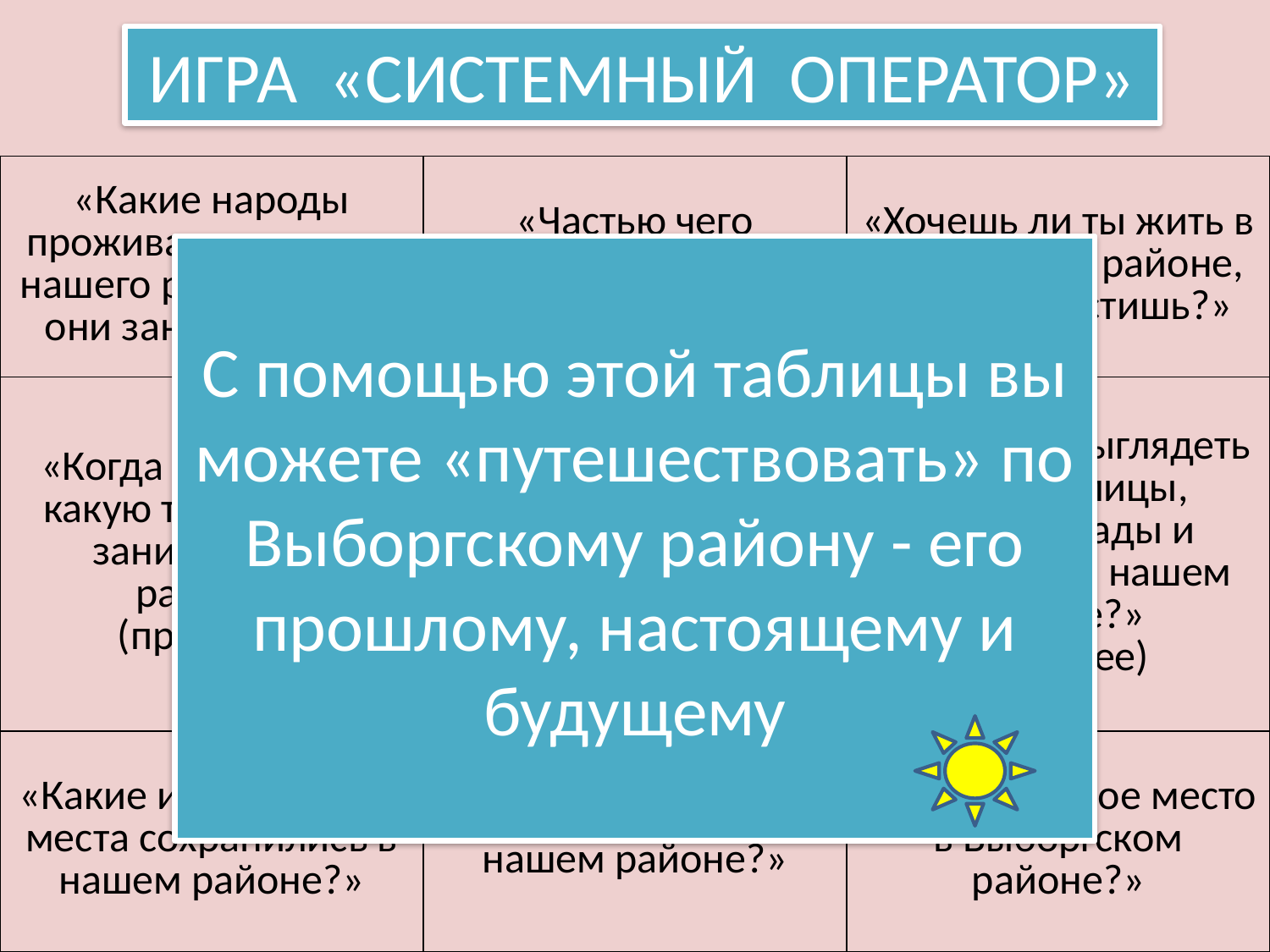

ИГРА  «СИСТЕМНЫЙ  ОПЕРАТОР»
| «Какие народы проживали на месте нашего района и чем они занимались?» | «Частью чего является наш район?» | «Хочешь ли ты жить в Выборгском районе, когда вырастишь?» |
| --- | --- | --- |
| «Когда появился и какую территорию занимал наш район?» (прошлое) | Выборгский район - район, в котором мы живём | «Как будут выглядеть дома и улицы, детские сады и площадки в нашем районе?» (будущее) |
| «Какие исторические места сохранились в нашем районе?» | «Интересные факты о нашем районе?» | «Твоё любимое место в Выборгском районе?» |

С помощью этой таблицы вы можете «путешествовать» по Выборгскому району - его прошлому, настоящему и будущему